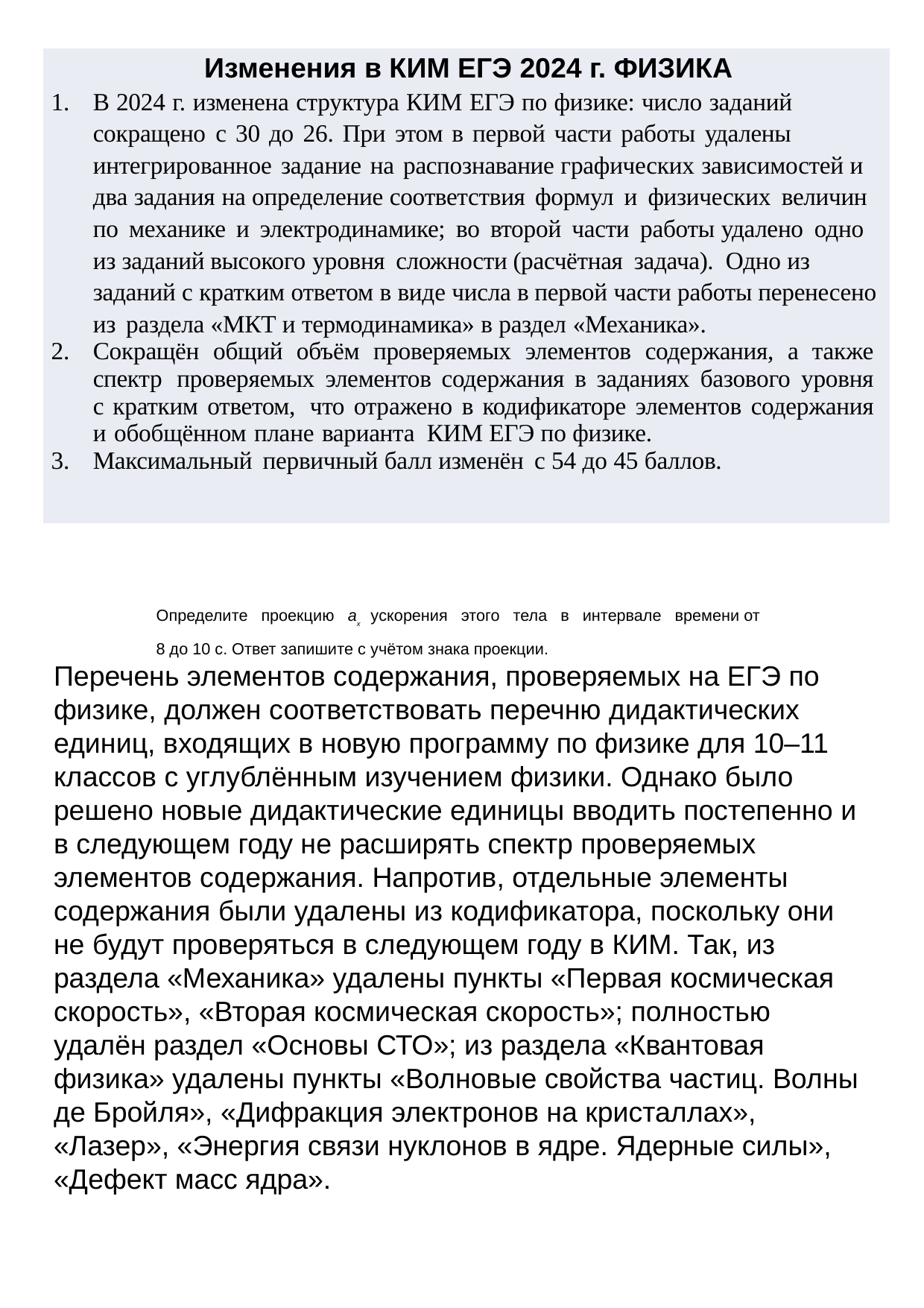

| Изменения в КИМ ЕГЭ 2024 г. ФИЗИКА В 2024 г. изменена структура КИМ ЕГЭ по физике: число заданий сокращено с 30 до 26. При этом в первой части работы удалены интегрированное задание на распознавание графических зависимостей и два задания на определение соответствия формул и физических величин по механике и электродинамике; во второй части работы удалено одно из заданий высокого уровня сложности (расчётная задача). Одно из заданий с кратким ответом в виде числа в первой части работы перенесено из раздела «МКТ и термодинамика» в раздел «Механика». Сокращён общий объём проверяемых элементов содержания, а также спектр проверяемых элементов содержания в заданиях базового уровня с кратким ответом, что отражено в кодификаторе элементов содержания и обобщённом плане варианта КИМ ЕГЭ по физике. Максимальный первичный балл изменён с 54 до 45 баллов. |
| --- |
Определите   проекцию   ax     ускорения   этого   тела   в   интервале   времени от 8 до 10 с. Ответ запишите с учётом знака проекции.
Перечень элементов содержания, проверяемых на ЕГЭ по физике, должен соответствовать перечню дидактических единиц, входящих в новую программу по физике для 10–11 классов с углублённым изучением физики. Однако было решено новые дидактические единицы вводить постепенно и в следующем году не расширять спектр проверяемых элементов содержания. Напротив, отдельные элементы содержания были удалены из кодификатора, поскольку они не будут проверяться в следующем году в КИМ. Так, из раздела «Механика» удалены пункты «Первая космическая скорость», «Вторая космическая скорость»; полностью удалён раздел «Основы СТО»; из раздела «Квантовая физика» удалены пункты «Волновые свойства частиц. Волны де Бройля», «Дифракция электронов на кристаллах», «Лазер», «Энергия связи нуклонов в ядре. Ядерные силы», «Дефект масс ядра».